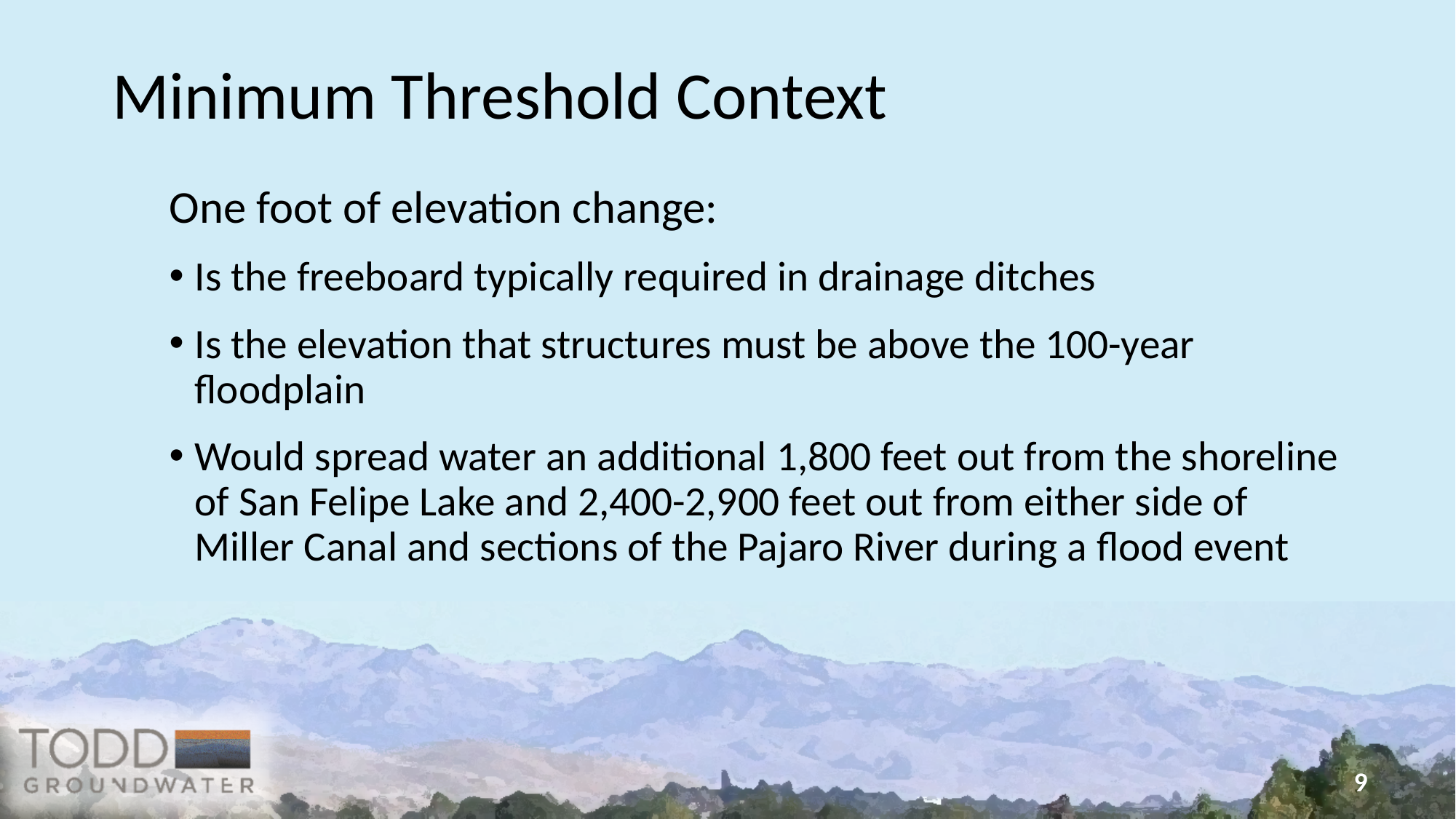

# Minimum Threshold Context
One foot of elevation change:
Is the freeboard typically required in drainage ditches
Is the elevation that structures must be above the 100-year floodplain
Would spread water an additional 1,800 feet out from the shoreline of San Felipe Lake and 2,400-2,900 feet out from either side of Miller Canal and sections of the Pajaro River during a flood event

9